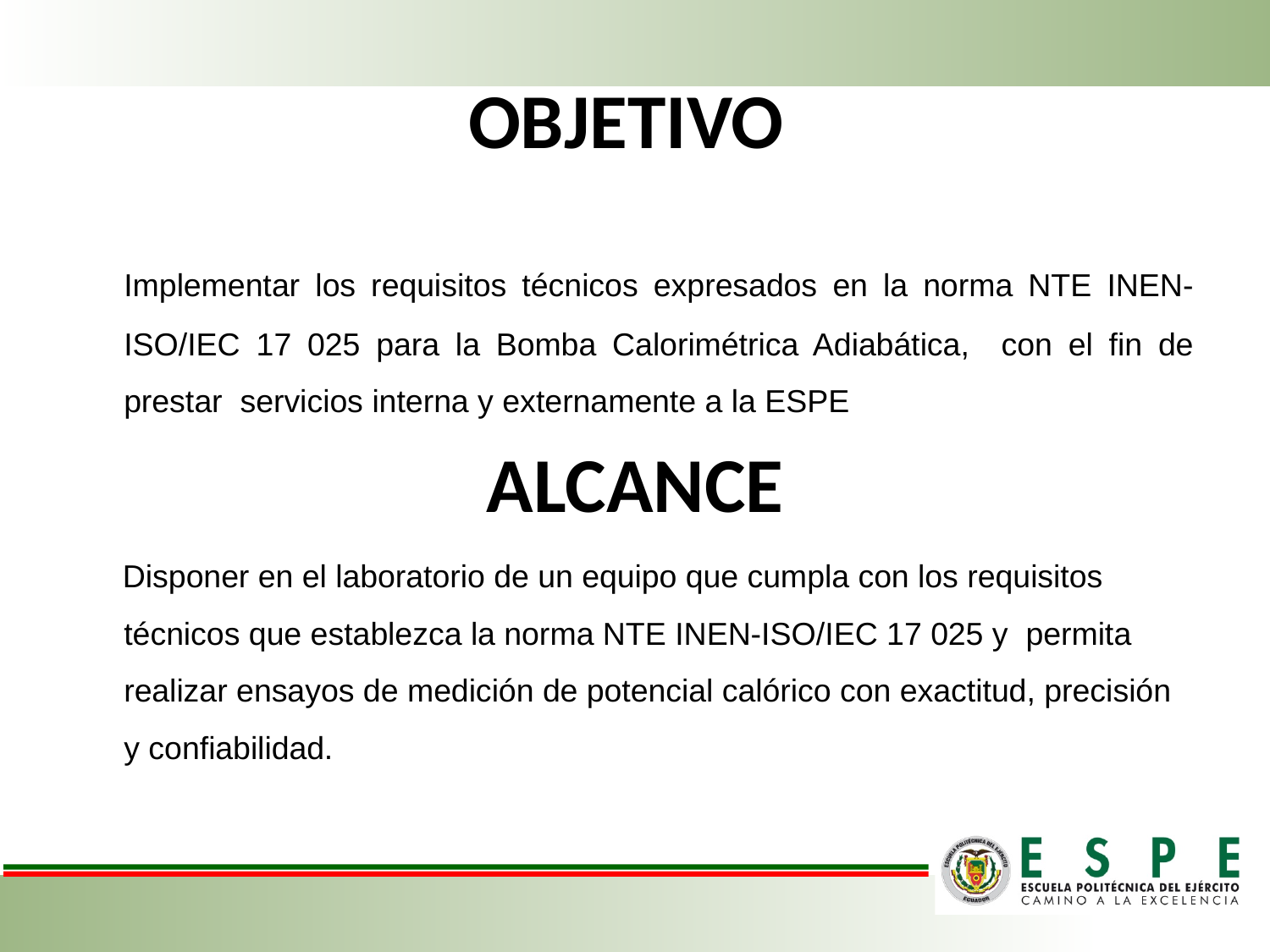

# OBJETIVO
	Implementar los requisitos técnicos expresados en la norma NTE INEN-ISO/IEC 17 025 para la Bomba Calorimétrica Adiabática,  con el fin de prestar  servicios interna y externamente a la ESPE
ALCANCE
     Disponer en el laboratorio de un equipo que cumpla con los requisitos técnicos que establezca la norma NTE INEN-ISO/IEC 17 025 y  permita realizar ensayos de medición de potencial calórico con exactitud, precisión y confiabilidad.